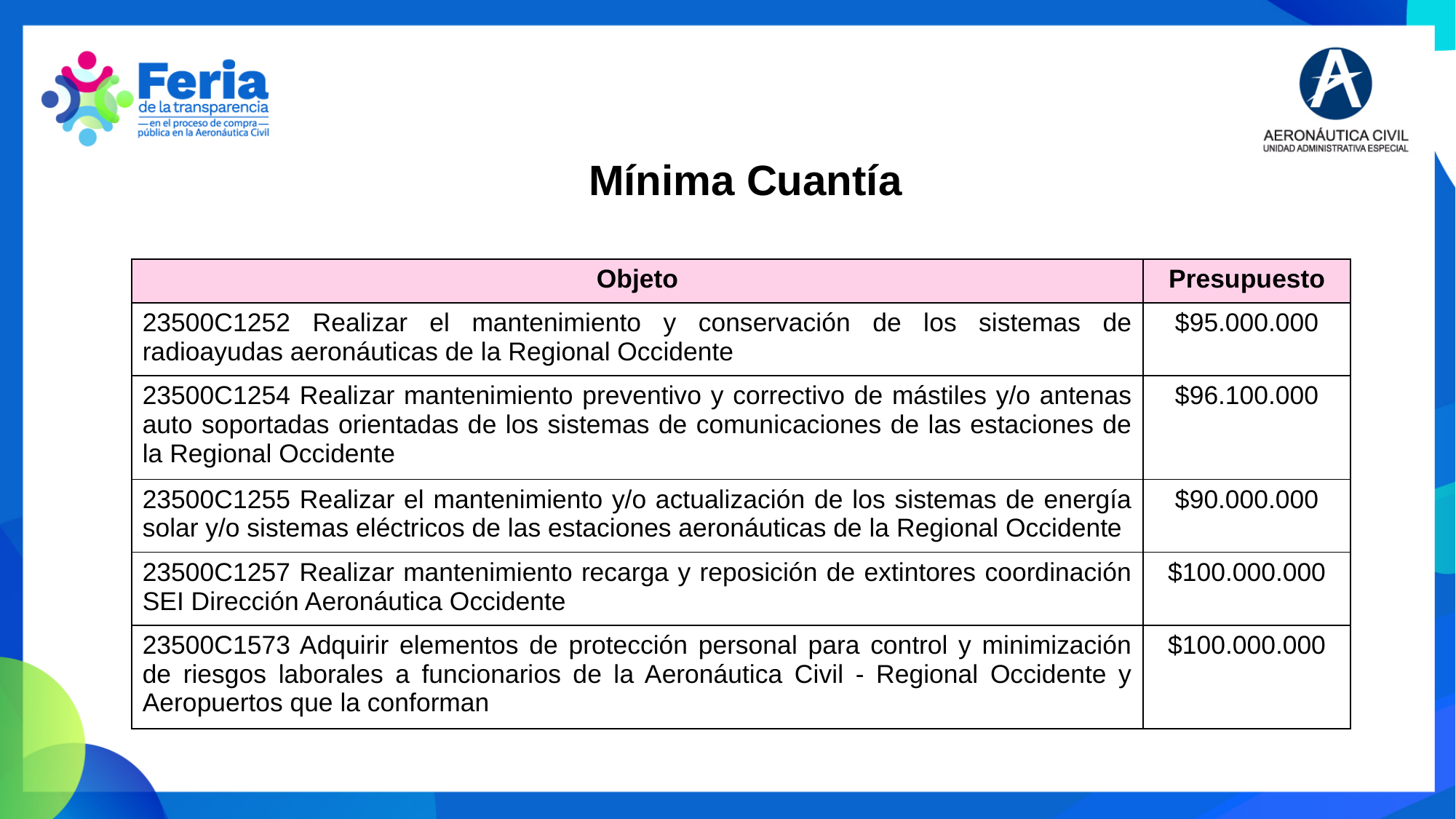

Mínima Cuantía
| Objeto | Presupuesto |
| --- | --- |
| 23500C1252 Realizar el mantenimiento y conservación de los sistemas de radioayudas aeronáuticas de la Regional Occidente | $95.000.000 |
| 23500C1254 Realizar mantenimiento preventivo y correctivo de mástiles y/o antenas auto soportadas orientadas de los sistemas de comunicaciones de las estaciones de la Regional Occidente | $96.100.000 |
| 23500C1255 Realizar el mantenimiento y/o actualización de los sistemas de energía solar y/o sistemas eléctricos de las estaciones aeronáuticas de la Regional Occidente | $90.000.000 |
| 23500C1257 Realizar mantenimiento recarga y reposición de extintores coordinación SEI Dirección Aeronáutica Occidente | $100.000.000 |
| 23500C1573 Adquirir elementos de protección personal para control y minimización de riesgos laborales a funcionarios de la Aeronáutica Civil - Regional Occidente y Aeropuertos que la conforman | $100.000.000 |